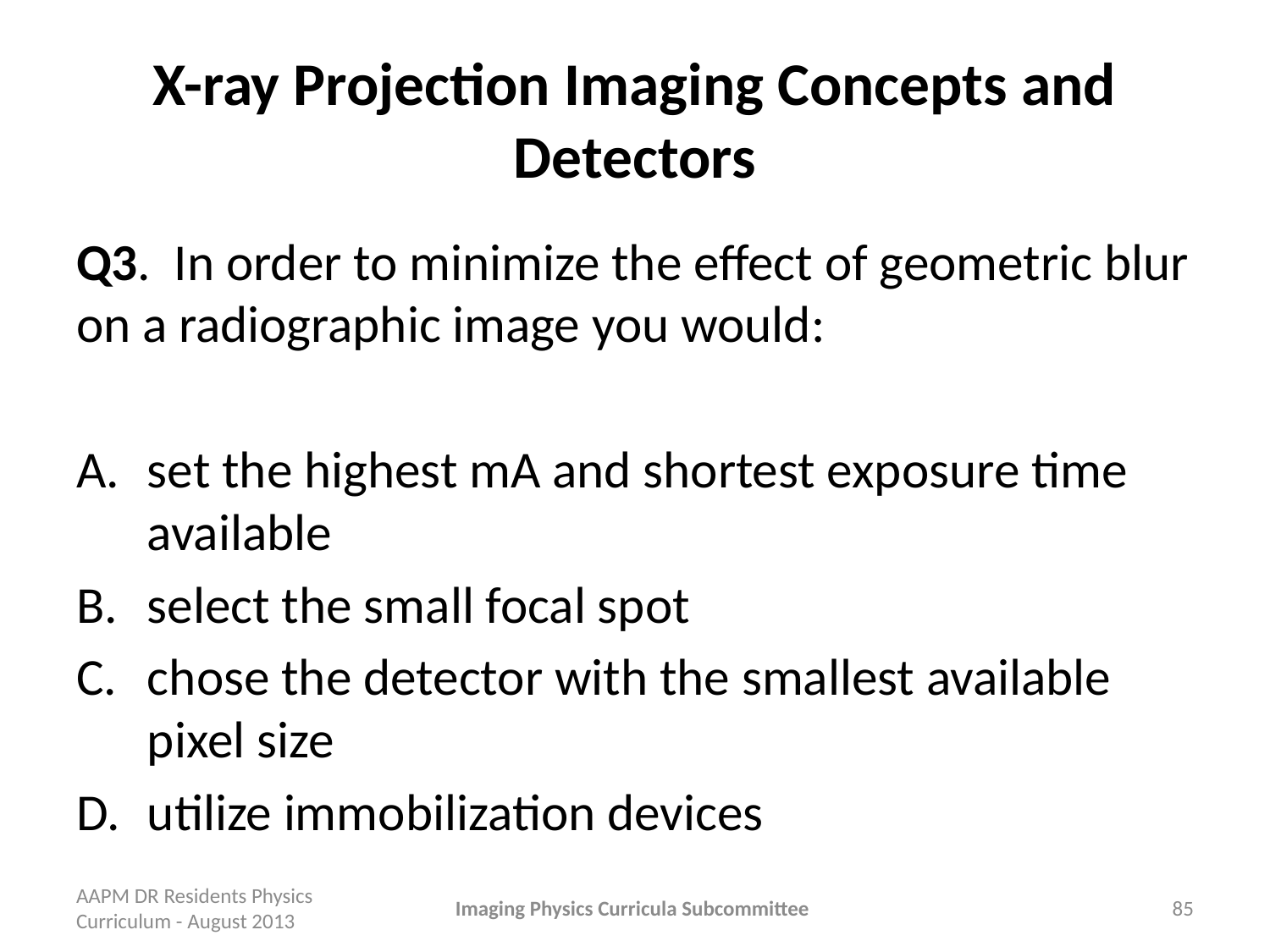

# X-ray Projection Imaging Concepts and Detectors
Q3.  In order to minimize the effect of geometric blur on a radiographic image you would:

set the highest mA and shortest exposure time available
select the small focal spot
chose the detector with the smallest available pixel size
utilize immobilization devices
AAPM DR Residents Physics Curriculum - August 2013
Imaging Physics Curricula Subcommittee
85